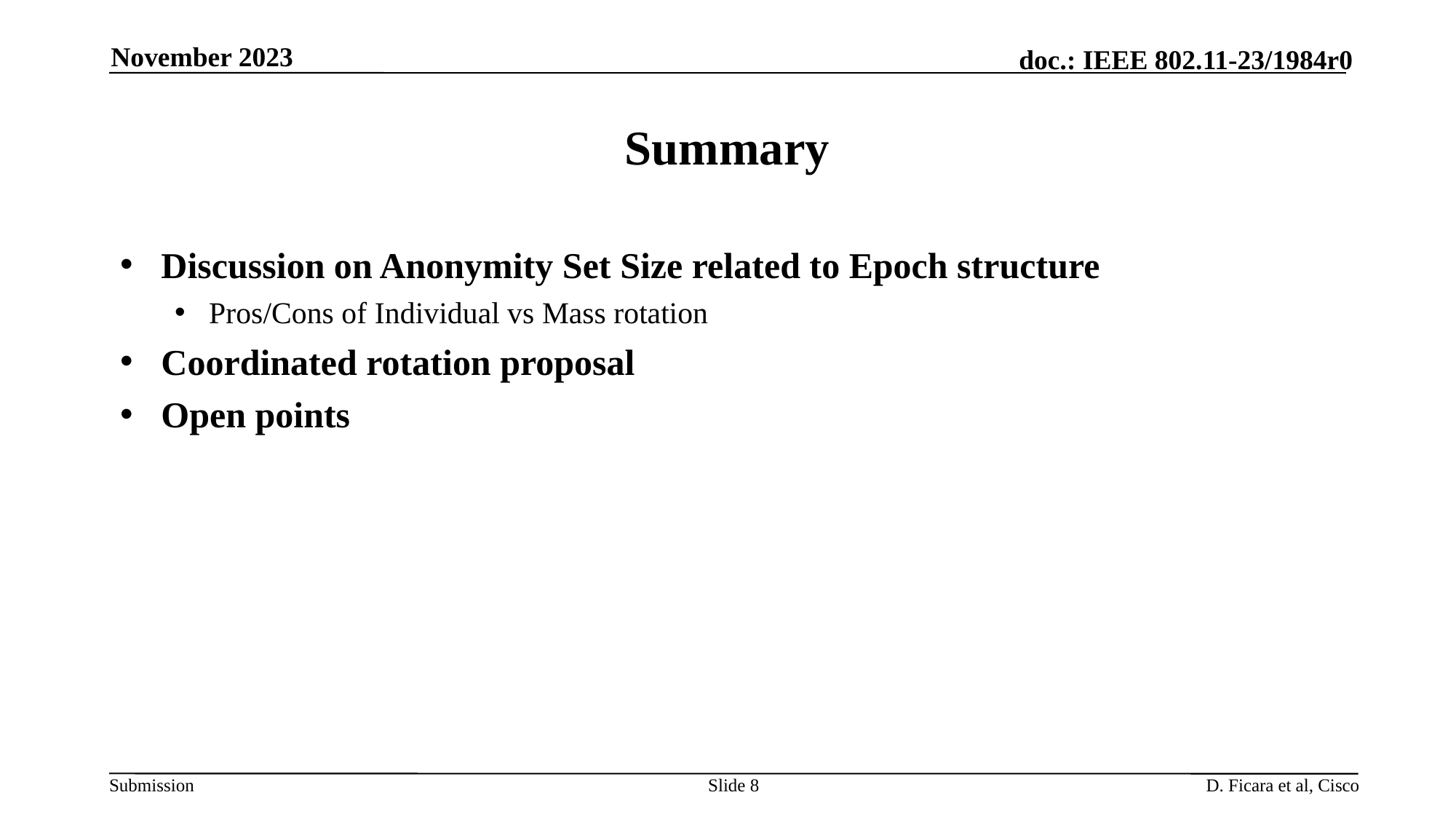

November 2023
# Summary
Discussion on Anonymity Set Size related to Epoch structure
Pros/Cons of Individual vs Mass rotation
Coordinated rotation proposal
Open points

Slide 8
D. Ficara et al, Cisco